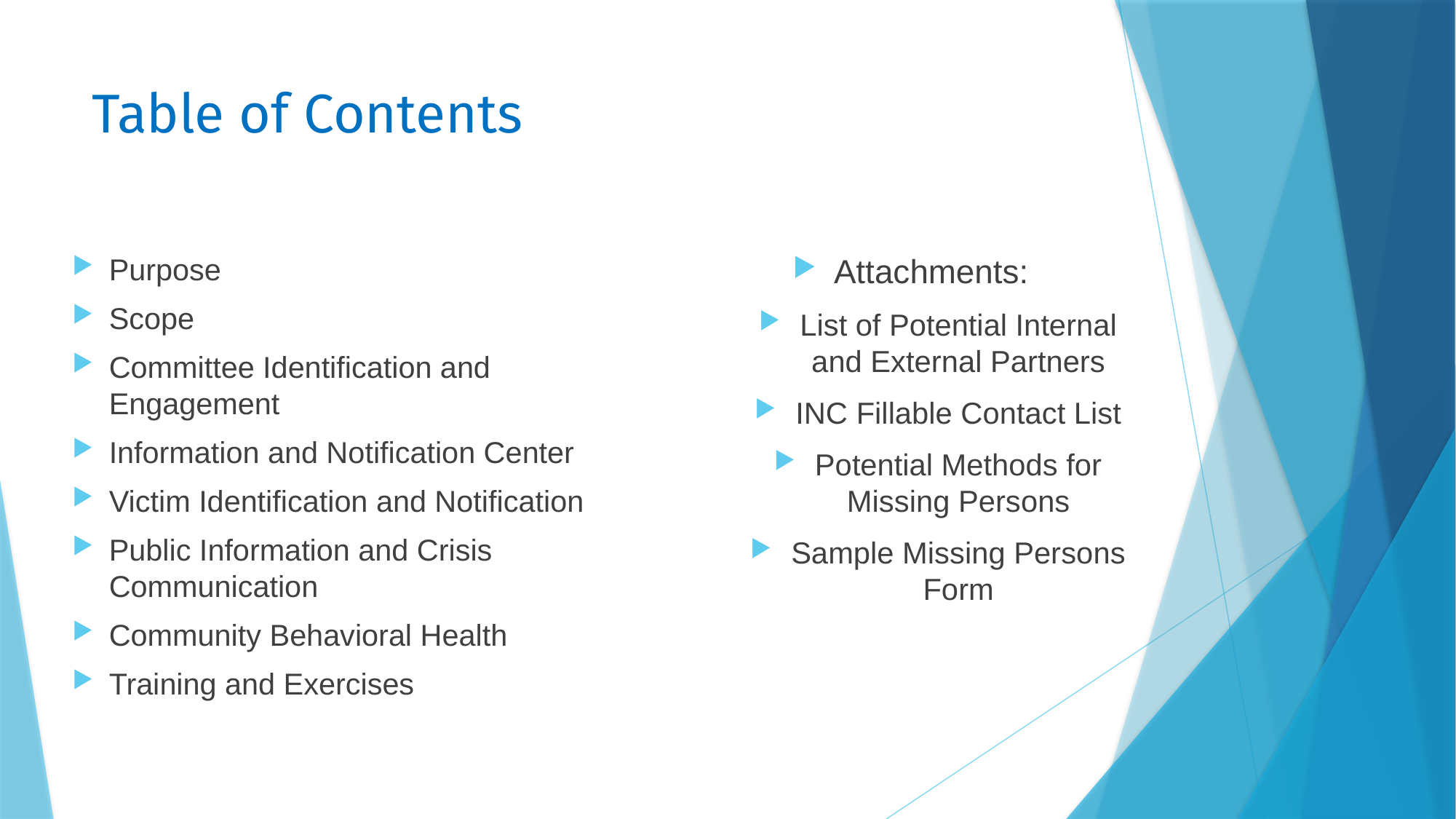

# Table of Contents
Purpose
Scope
Committee Identification and Engagement
Information and Notification Center
Victim Identification and Notification
Public Information and Crisis Communication
Community Behavioral Health
Training and Exercises

Attachments:
List of Potential Internal and External Partners
INC Fillable Contact List
Potential Methods for Missing Persons
Sample Missing Persons Form